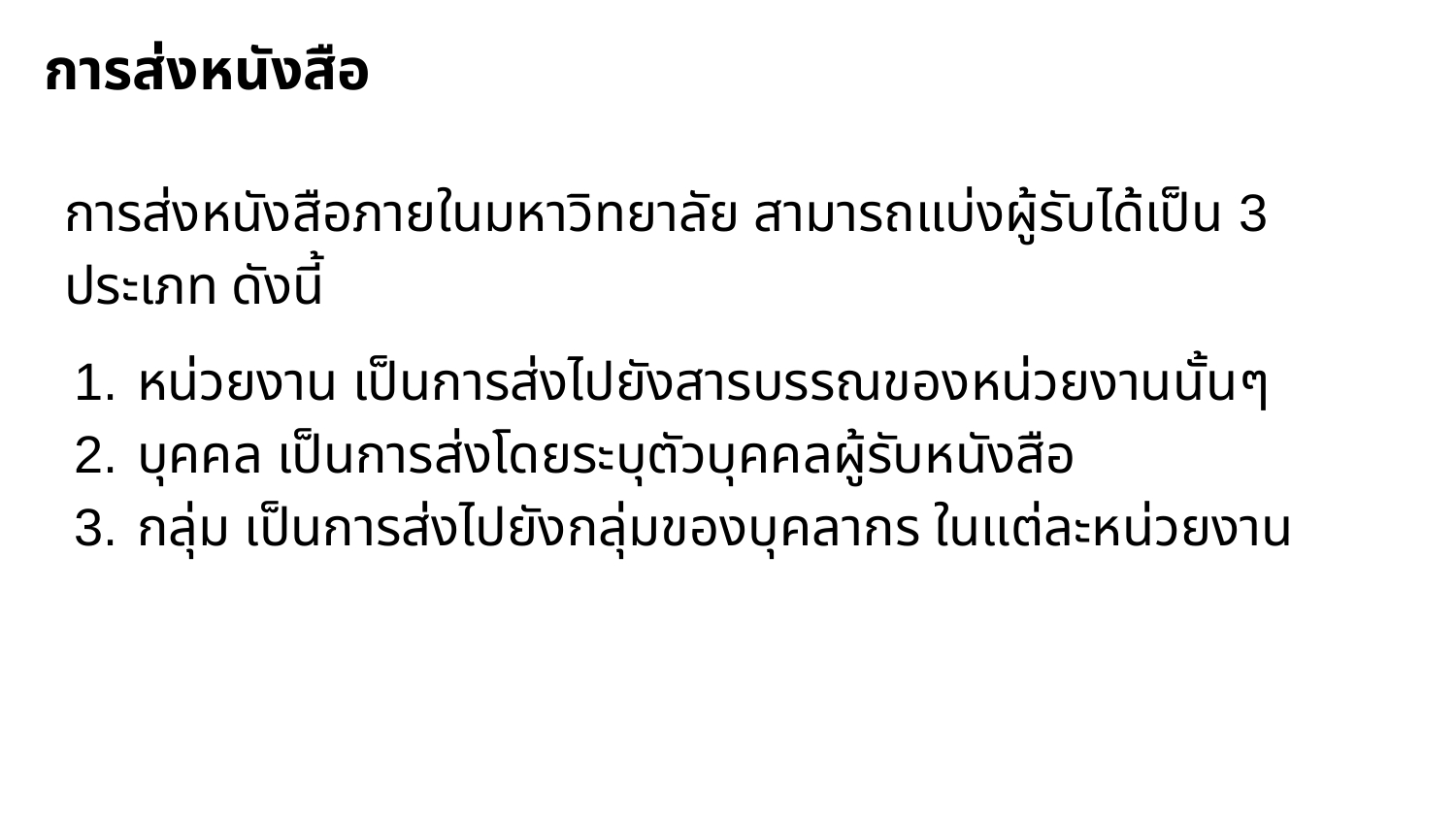

# การส่งหนังสือ
การส่งหนังสือภายในมหาวิทยาลัย สามารถแบ่งผู้รับได้เป็น 3 ประเภท ดังนี้
หน่วยงาน เป็นการส่งไปยังสารบรรณของหน่วยงานนั้นๆ
บุคคล เป็นการส่งโดยระบุตัวบุคคลผู้รับหนังสือ
กลุ่ม เป็นการส่งไปยังกลุ่มของบุคลากร ในแต่ละหน่วยงาน